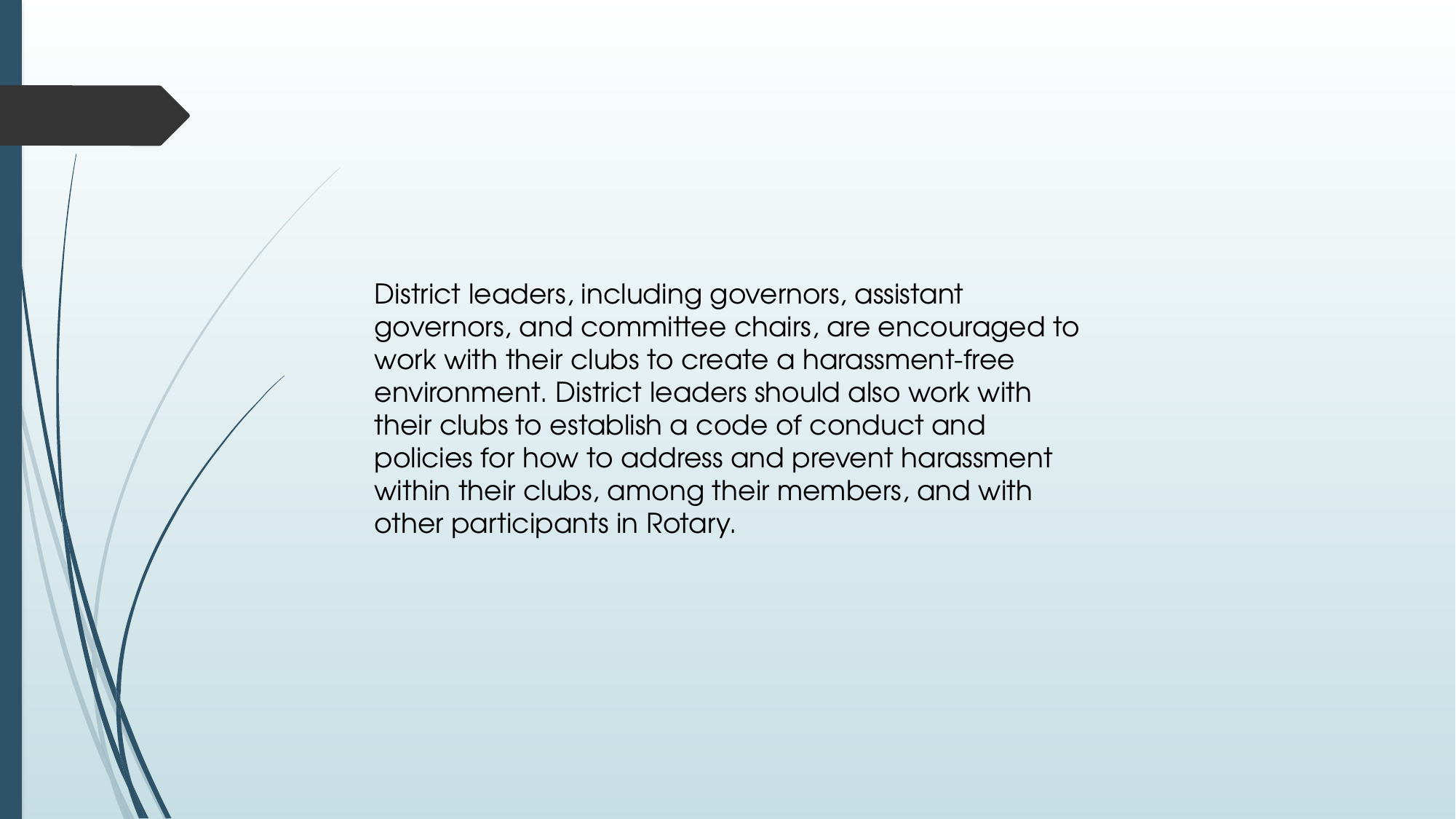

District leaders, including governors, assistant governors, and committee chairs, are encouraged to work with their clubs to create a harassment-free environment. District leaders should also work with their clubs to establish a code of conduct and policies for how to address and prevent harassment within their clubs, among their members, and with other participants in Rotary.